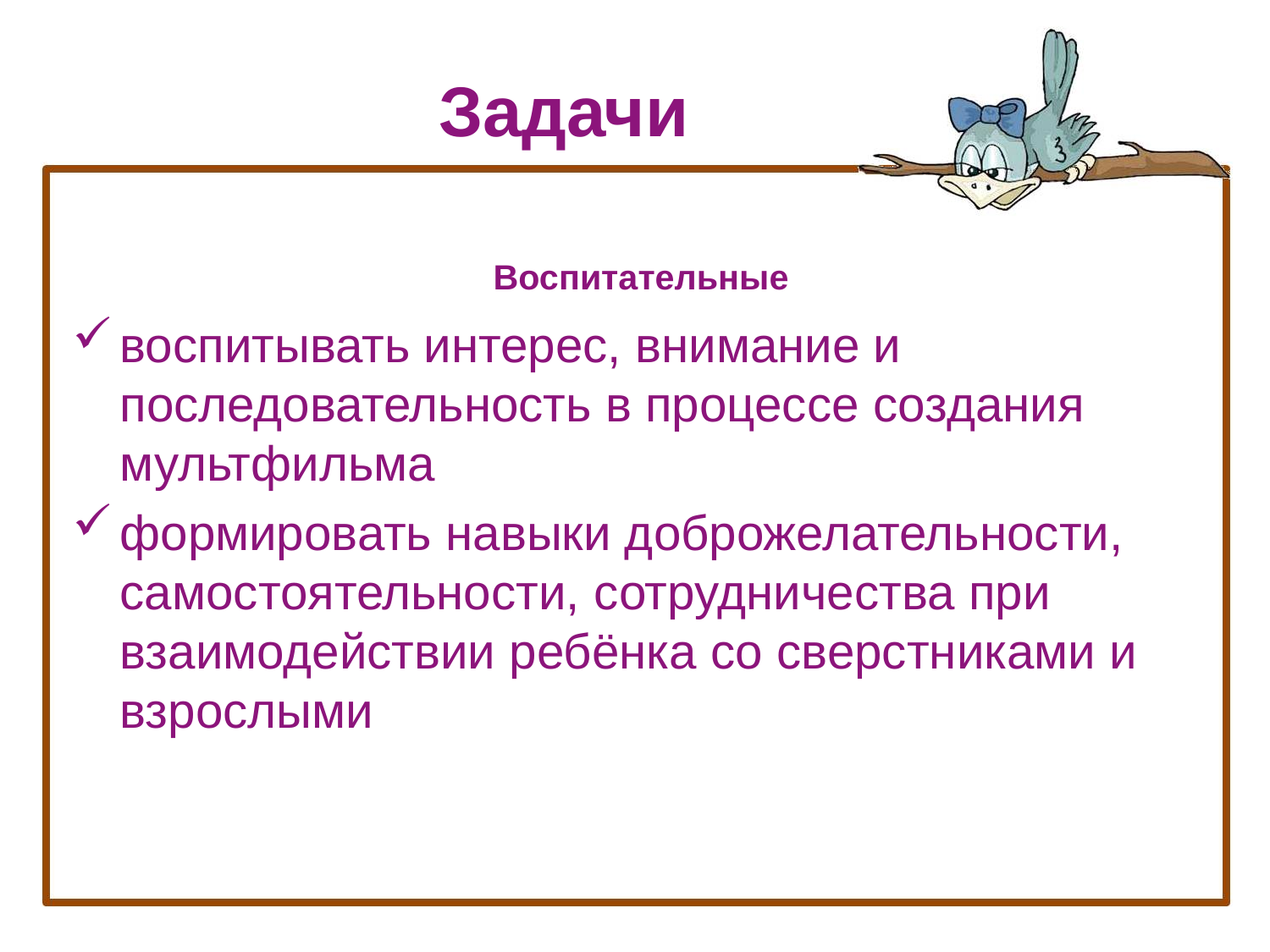

Задачи

воспитывать интерес, внимание и последовательность в процессе создания мультфильма
формировать навыки доброжелательности, самостоятельности, сотрудничества при взаимодействии ребёнка со сверстниками и взрослыми

# Воспитательные